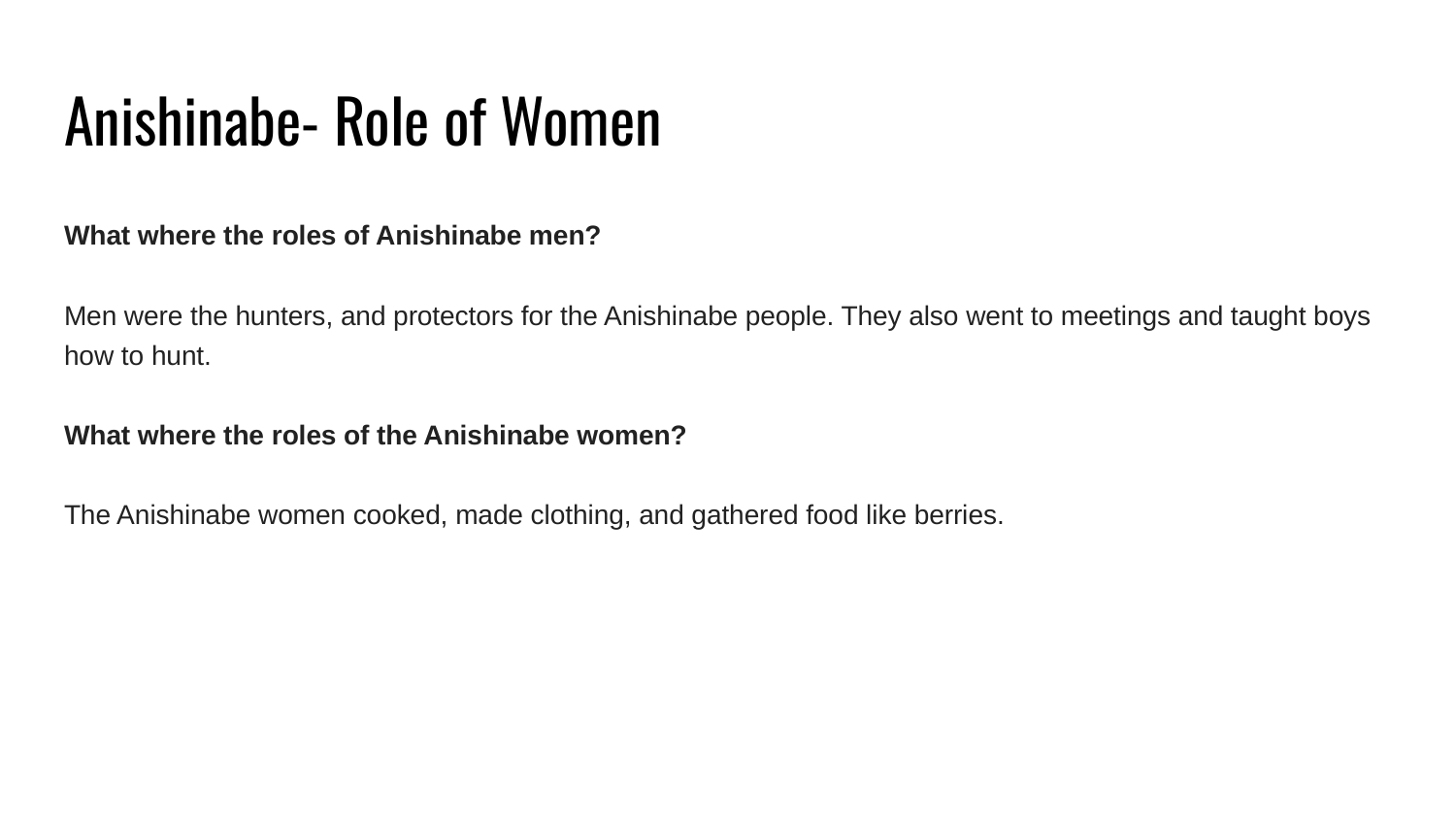

# Anishinabe- Role of Women
What where the roles of Anishinabe men?

Men were the hunters, and protectors for the Anishinabe people. They also went to meetings and taught boys how to hunt.

What where the roles of the Anishinabe women?

The Anishinabe women cooked, made clothing, and gathered food like berries.